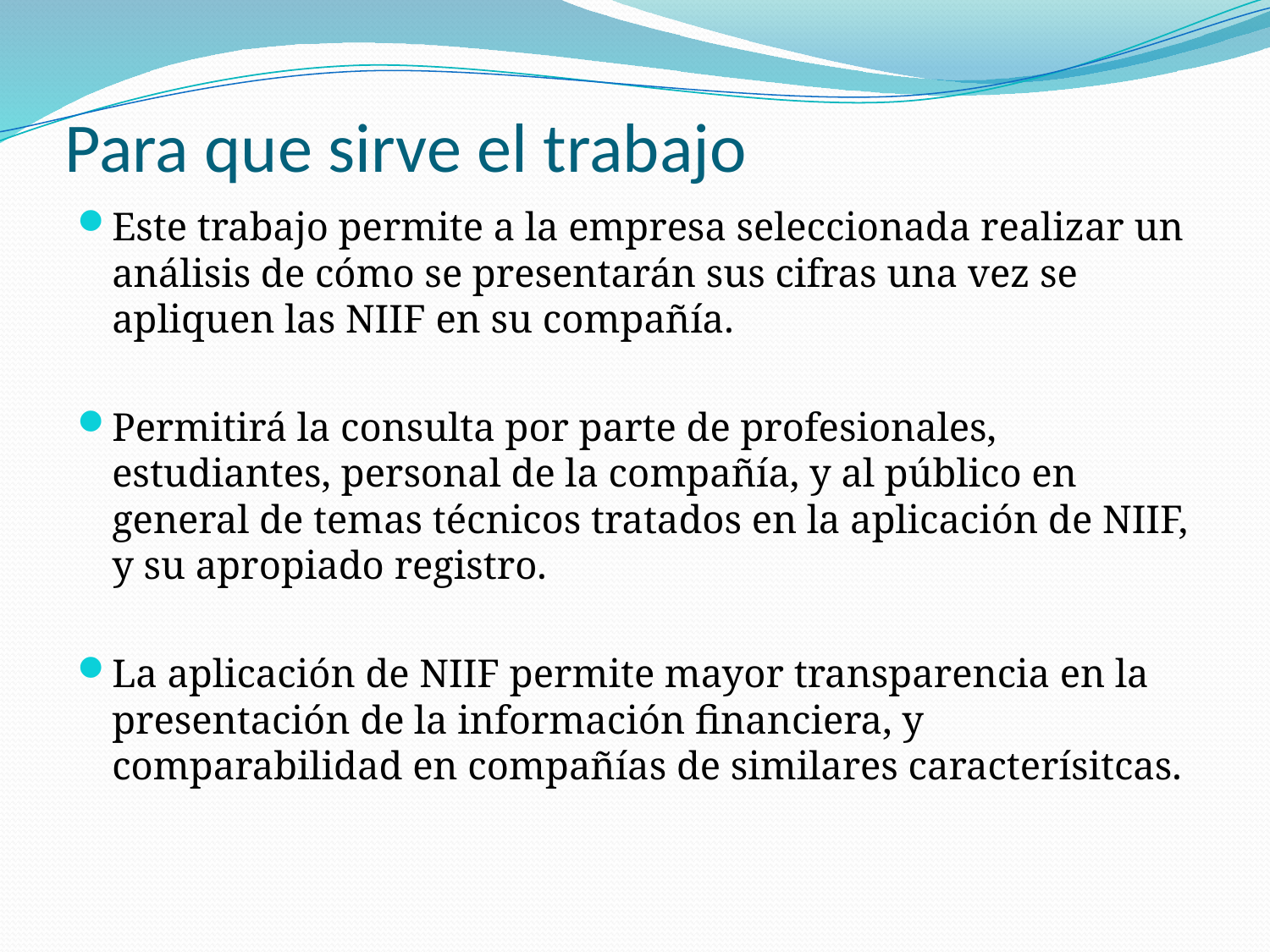

# Para que sirve el trabajo
Este trabajo permite a la empresa seleccionada realizar un análisis de cómo se presentarán sus cifras una vez se apliquen las NIIF en su compañía.

Permitirá la consulta por parte de profesionales, estudiantes, personal de la compañía, y al público en general de temas técnicos tratados en la aplicación de NIIF, y su apropiado registro.

La aplicación de NIIF permite mayor transparencia en la presentación de la información financiera, y comparabilidad en compañías de similares caracterísitcas.